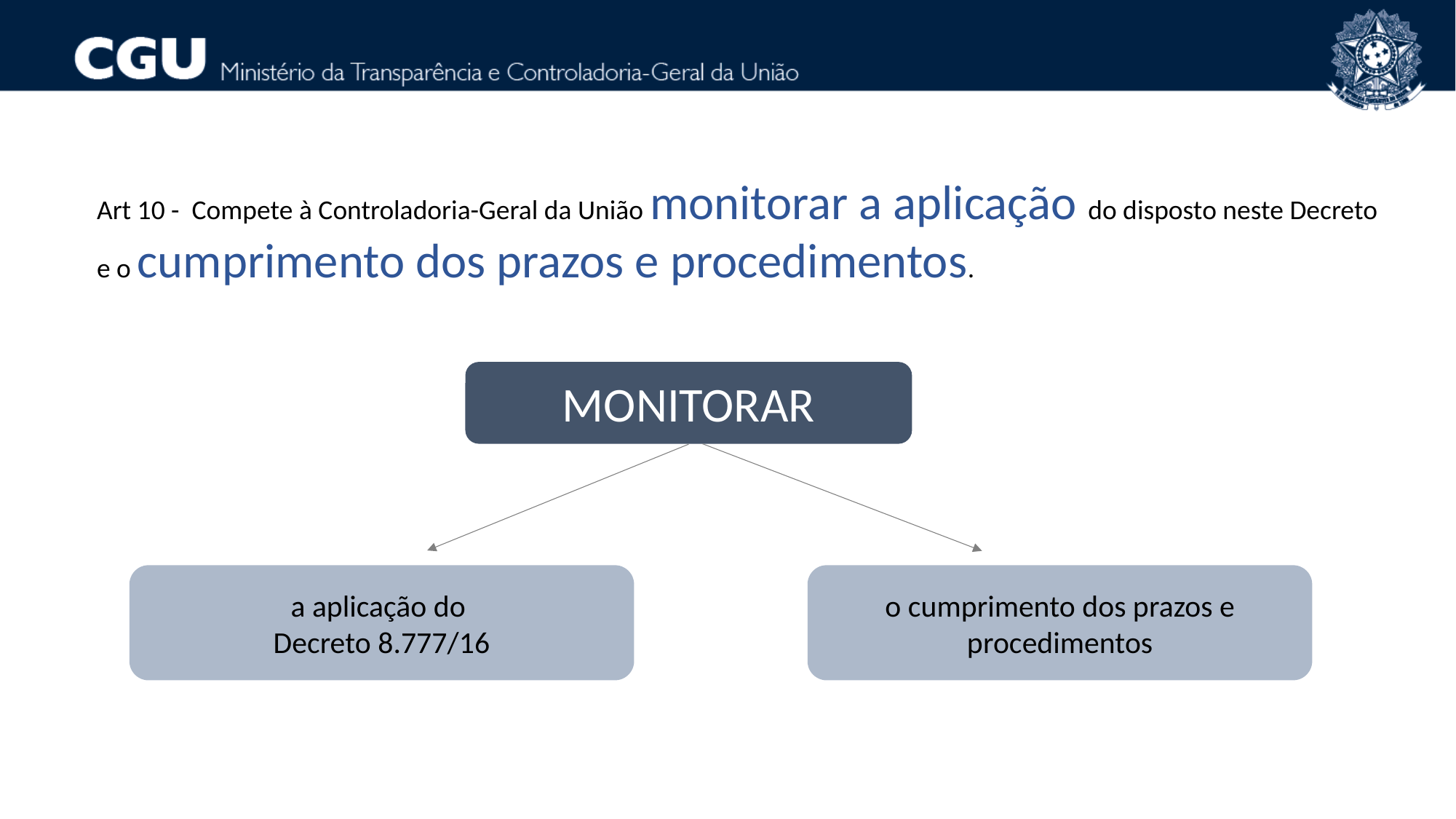

Art 10 -  Compete à Controladoria-Geral da União monitorar a aplicação do disposto neste Decreto e o cumprimento dos prazos e procedimentos.

MONITORAR
a aplicação do
Decreto 8.777/16
o cumprimento dos prazos e procedimentos